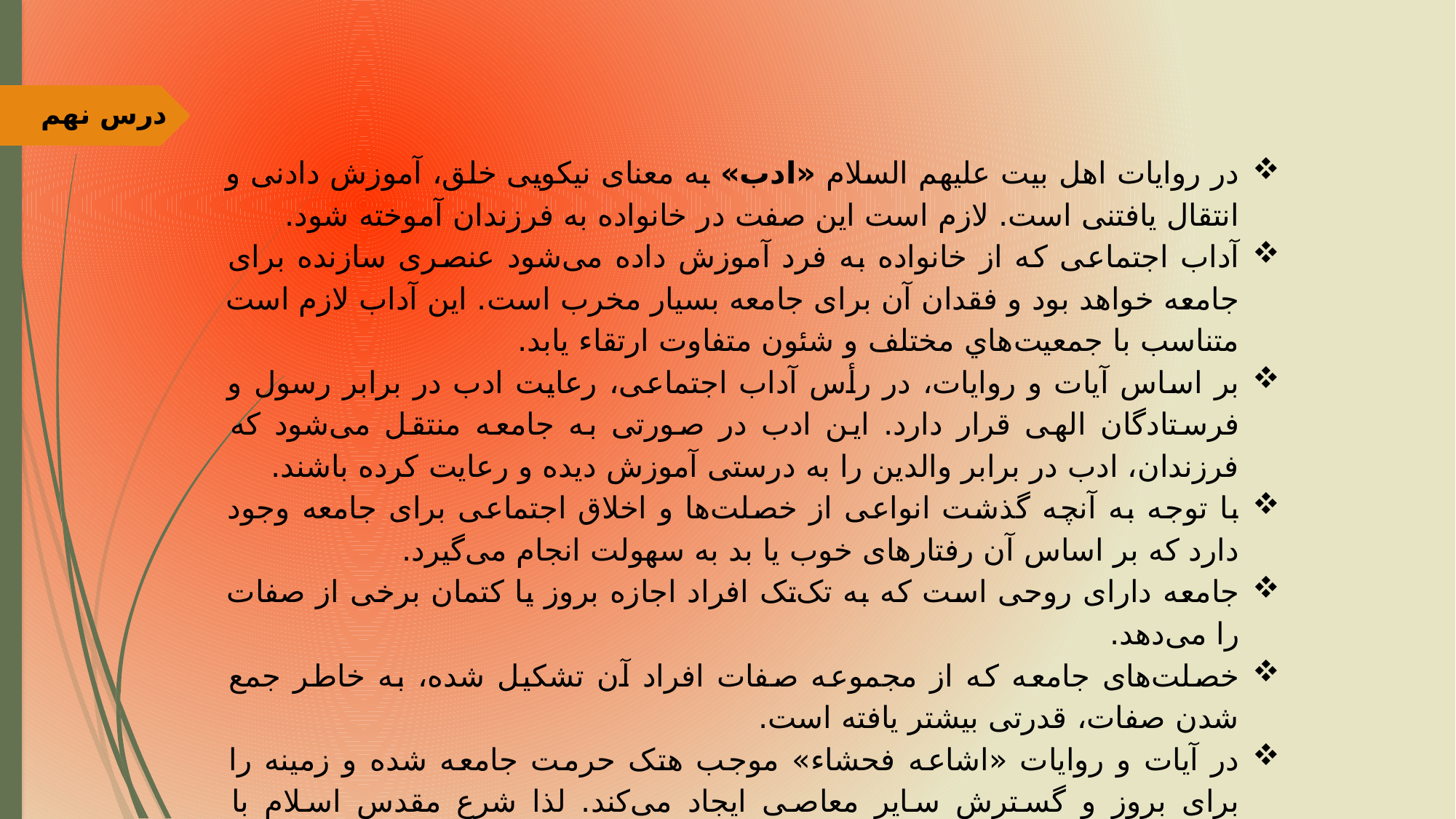

درس نهم
در روایات اهل بیت علیهم السلام «ادب» به معنای نیکویی خلق، آموزش دادنی و انتقال یافتنی است. لازم است این صفت در خانواده به فرزندان آموخته شود.
آداب اجتماعی که از خانواده به فرد آموزش داده می‌شود عنصری سازنده برای جامعه خواهد بود و فقدان آن برای جامعه بسیار مخرب است. این آداب لازم است متناسب با جمعیت‌هاي مختلف و شئون متفاوت ارتقاء یابد.
بر اساس آیات و روایات، در رأس آداب اجتماعی، رعایت ادب در برابر رسول و فرستادگان الهی قرار دارد. این ادب در صورتی به جامعه منتقل می‌شود که فرزندان، ادب در برابر والدین را به درستی آموزش دیده و رعایت کرده باشند.
با توجه به آنچه گذشت انواعی از خصلت‌ها و اخلاق اجتماعی برای جامعه وجود دارد که بر اساس آن رفتارهای خوب یا بد به سهولت انجام می‌گیرد.
جامعه دارای روحی است که به تک‌تک افراد اجازه بروز یا کتمان برخی از صفات را می‌دهد.
خصلت‌های جامعه که از مجموعه صفات افراد آن تشکیل شده، به خاطر جمع شدن صفات، قدرتی بیشتر یافته است.
در آیات و روایات «اشاعه فحشاء» موجب هتک حرمت جامعه شده و زمینه را برای بروز و گسترش سایر معاصی ایجاد می‌کند. لذا شرع مقدس اسلام با گناهانی که بروز آنها در جامعه موجب گسترش سایر گناهان است به شدت برخورد نموده و رأفتی در قبال آنها قائل نیست.